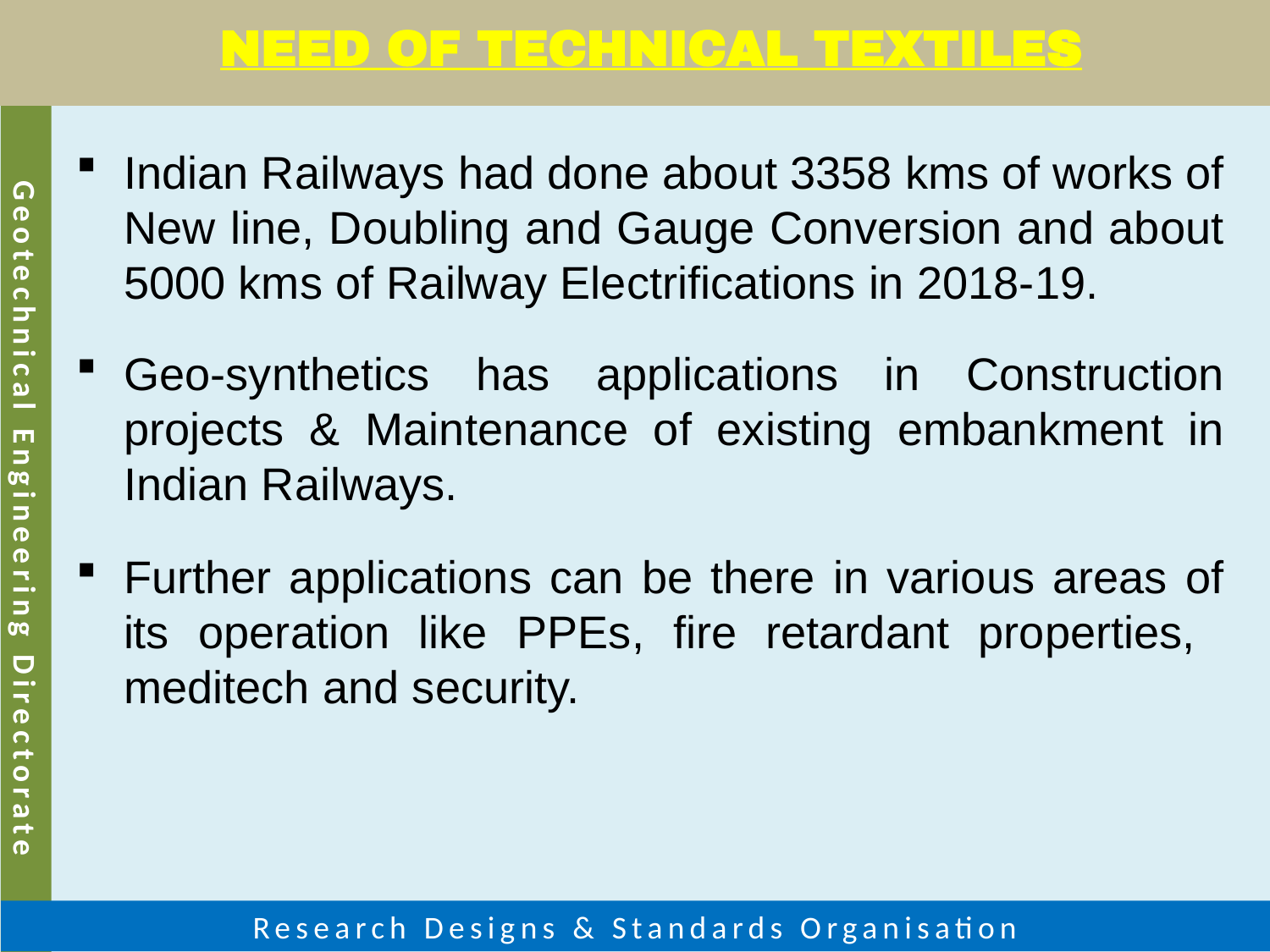

NEED OF TECHNICAL TEXTILES

Indian Railways had done about 3358 kms of works of New line, Doubling and Gauge Conversion and about 5000 kms of Railway Electrifications in 2018-19.

Geo-synthetics has applications in Construction projects & Maintenance of existing embankment in Indian Railways.

Further applications can be there in various areas of its operation like PPEs, fire retardant properties,  meditech and security.